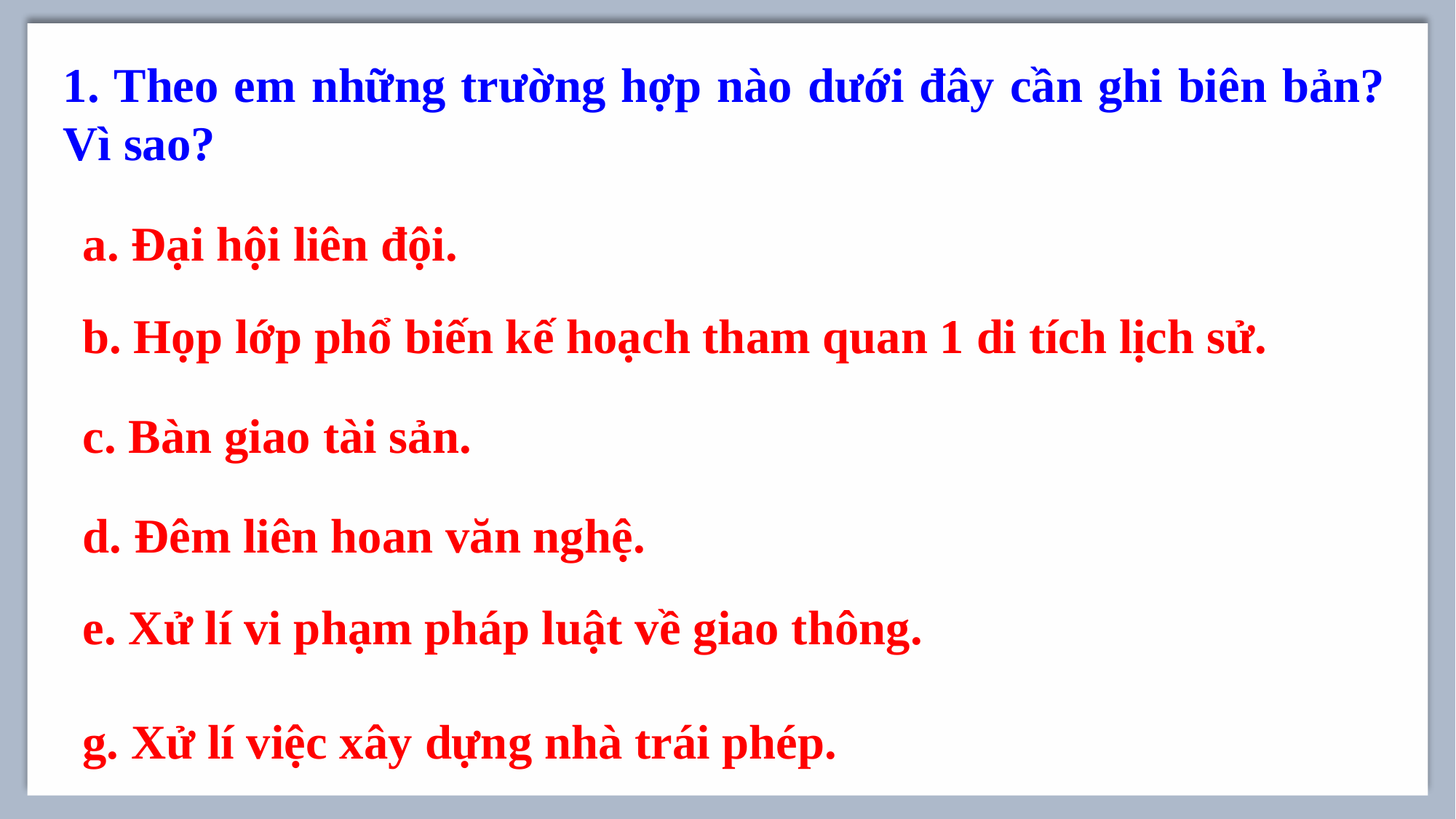

1. Theo em những trường hợp nào dưới đây cần ghi biên bản? Vì sao?
a. Đại hội liên đội.
b. Họp lớp phổ biến kế hoạch tham quan 1 di tích lịch sử.
c. Bàn giao tài sản.
d. Đêm liên hoan văn nghệ.
e. Xử lí vi phạm pháp luật về giao thông.
g. Xử lí việc xây dựng nhà trái phép.